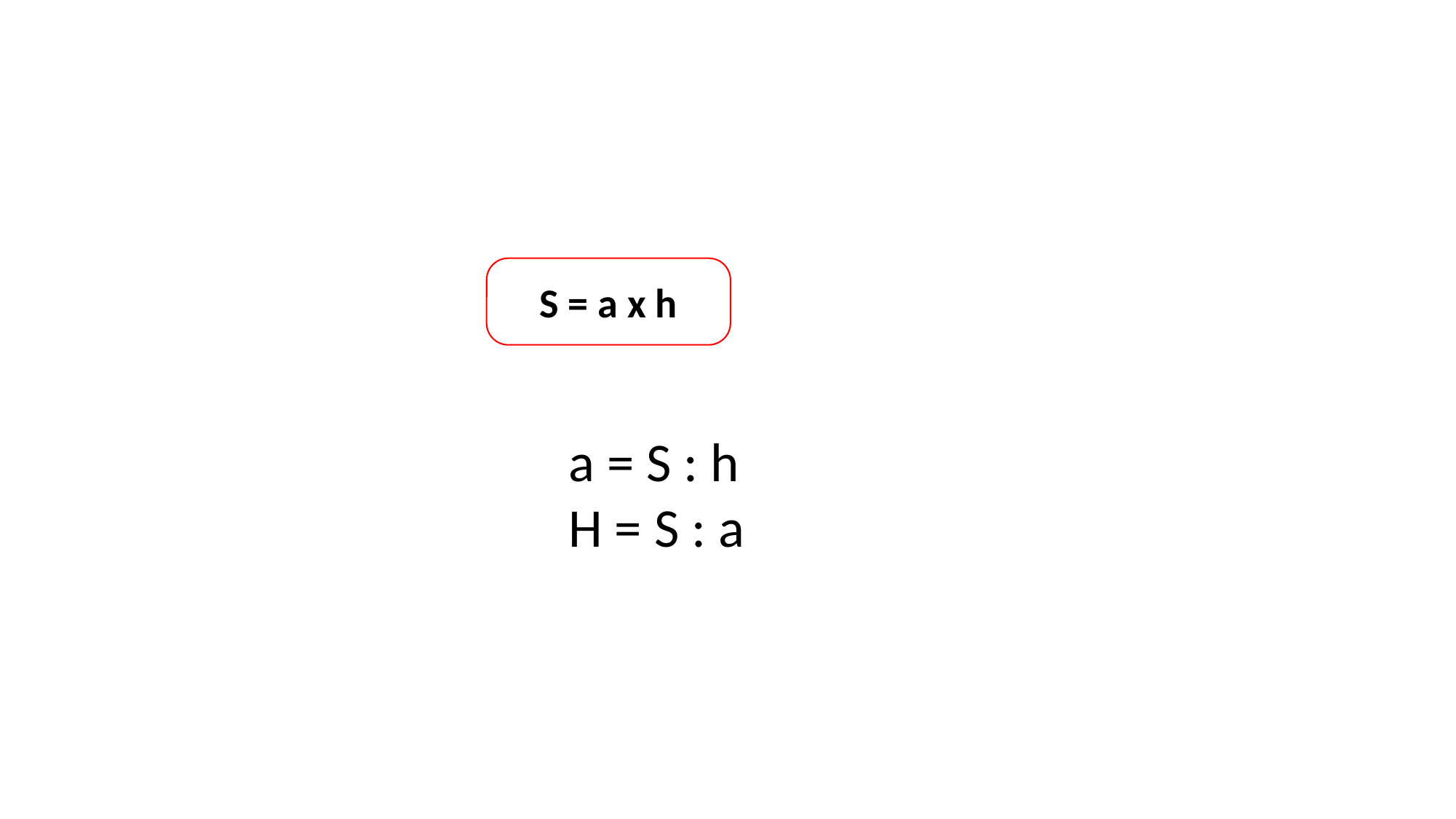

S = a x h
a = S : h
H = S : a